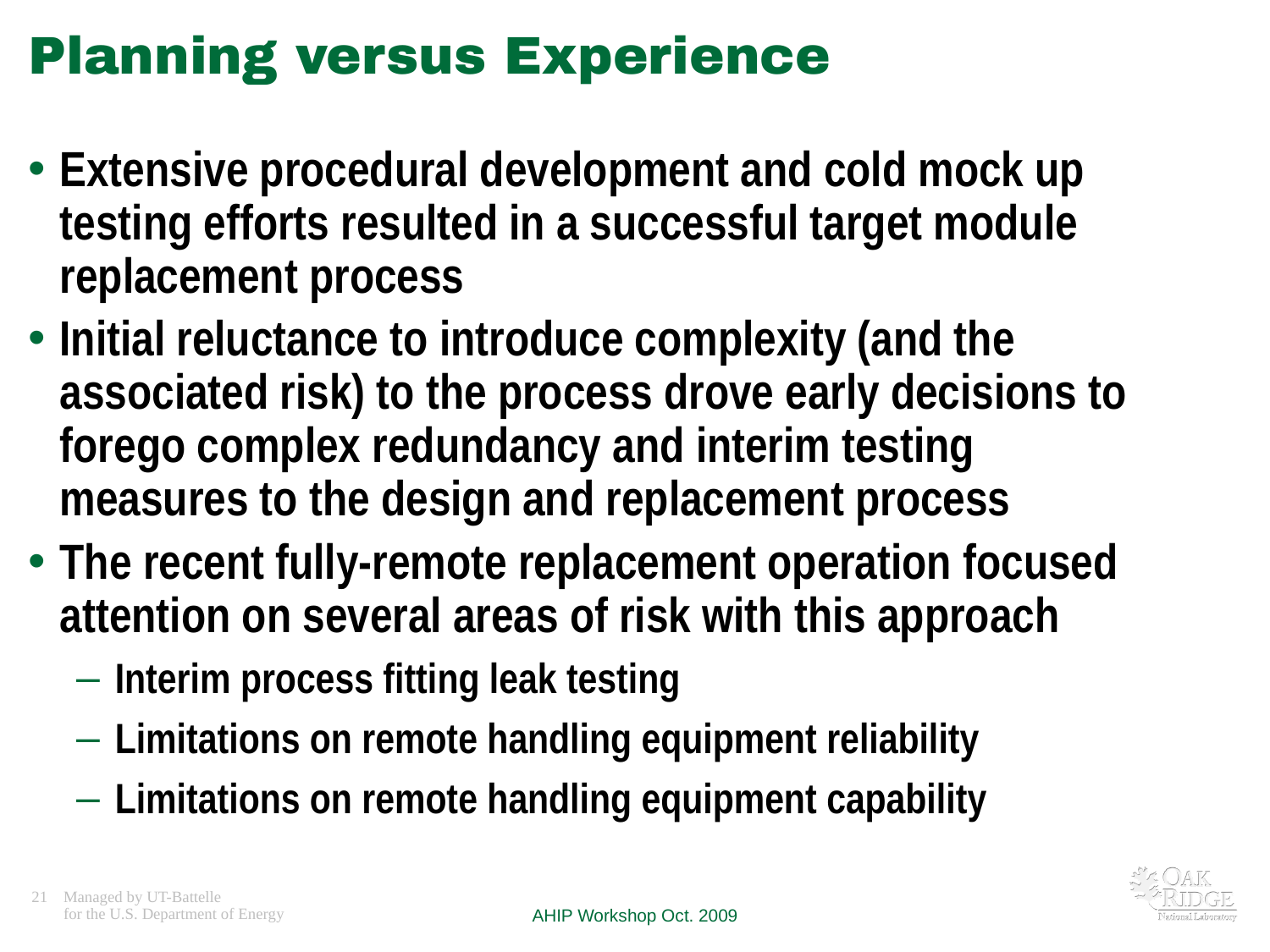

# Planning versus Experience
Extensive procedural development and cold mock up testing efforts resulted in a successful target module replacement process
Initial reluctance to introduce complexity (and the associated risk) to the process drove early decisions to forego complex redundancy and interim testing measures to the design and replacement process
The recent fully-remote replacement operation focused attention on several areas of risk with this approach
Interim process fitting leak testing
Limitations on remote handling equipment reliability
Limitations on remote handling equipment capability